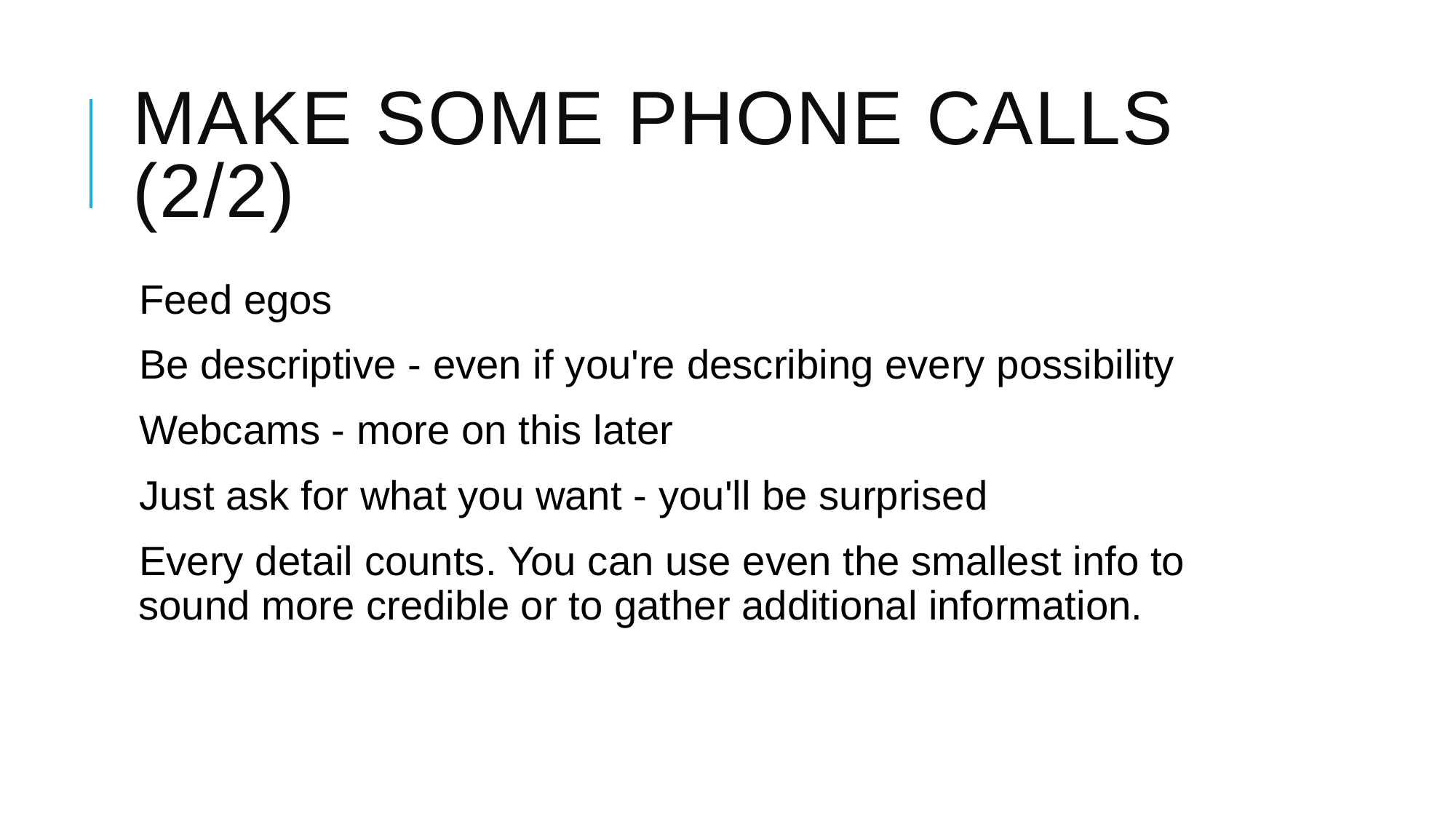

# Make some phone calls (2/2)
Feed egos
Be descriptive - even if you're describing every possibility
Webcams - more on this later
Just ask for what you want - you'll be surprised
Every detail counts. You can use even the smallest info to sound more credible or to gather additional information.